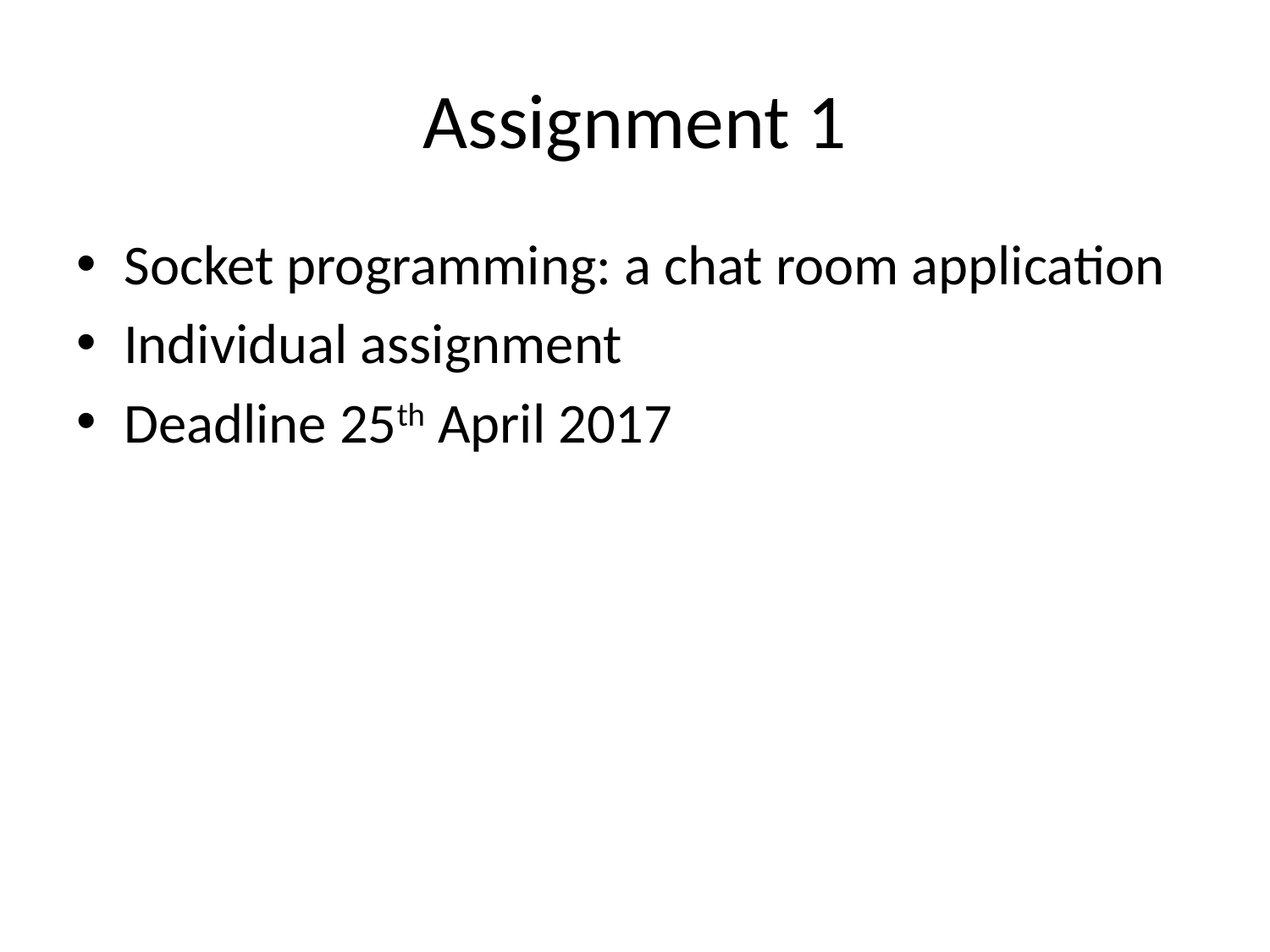

# Assignment 1
Socket programming: a chat room application
Individual assignment
Deadline 25th April 2017